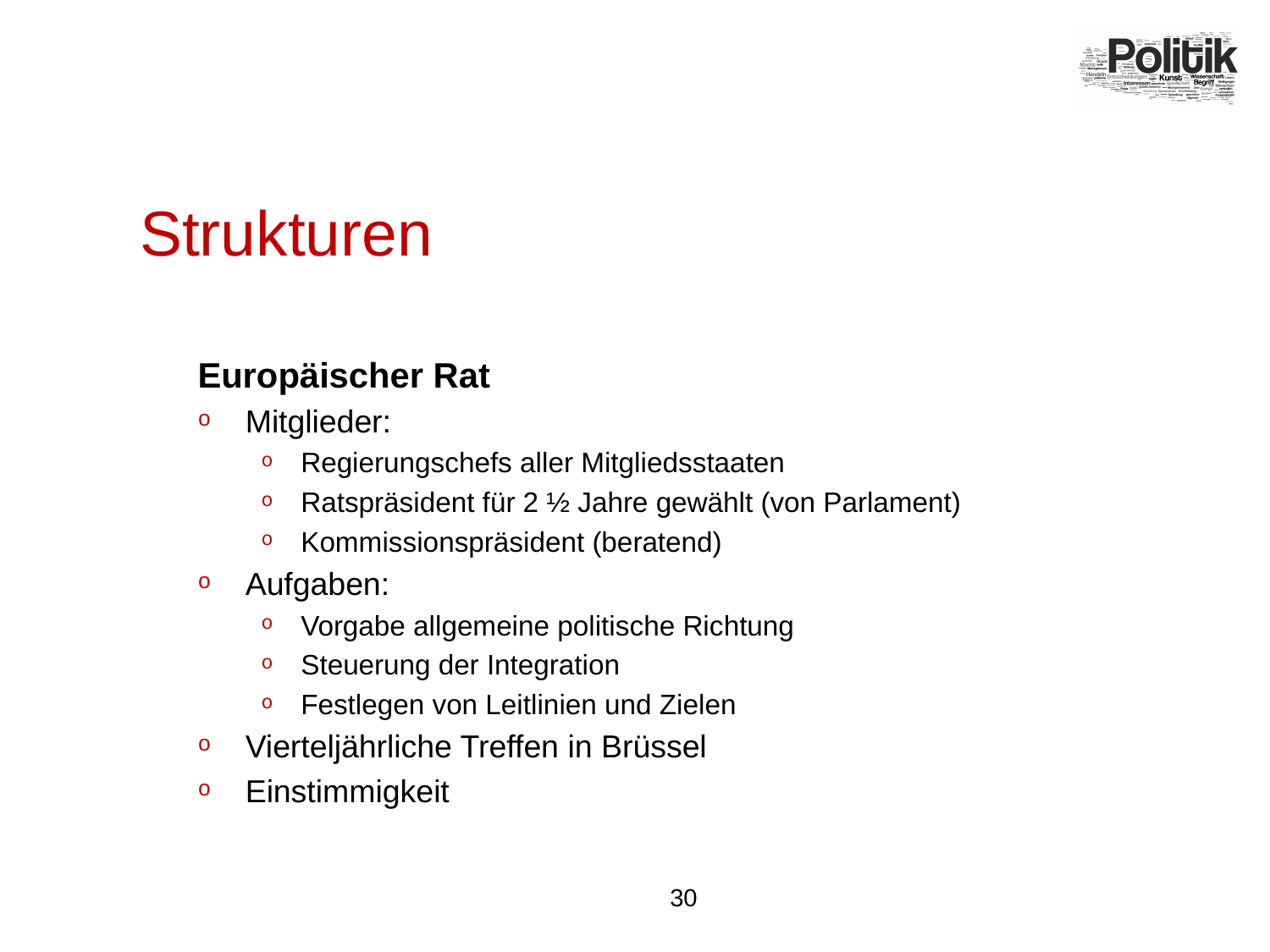

# Strukturen
Europäischer Rat
Mitglieder:
Regierungschefs aller Mitgliedsstaaten
Ratspräsident für 2 ½ Jahre gewählt (von Parlament)
Kommissionspräsident (beratend)
Aufgaben:
Vorgabe allgemeine politische Richtung
Steuerung der Integration
Festlegen von Leitlinien und Zielen
Vierteljährliche Treffen in Brüssel
Einstimmigkeit
30